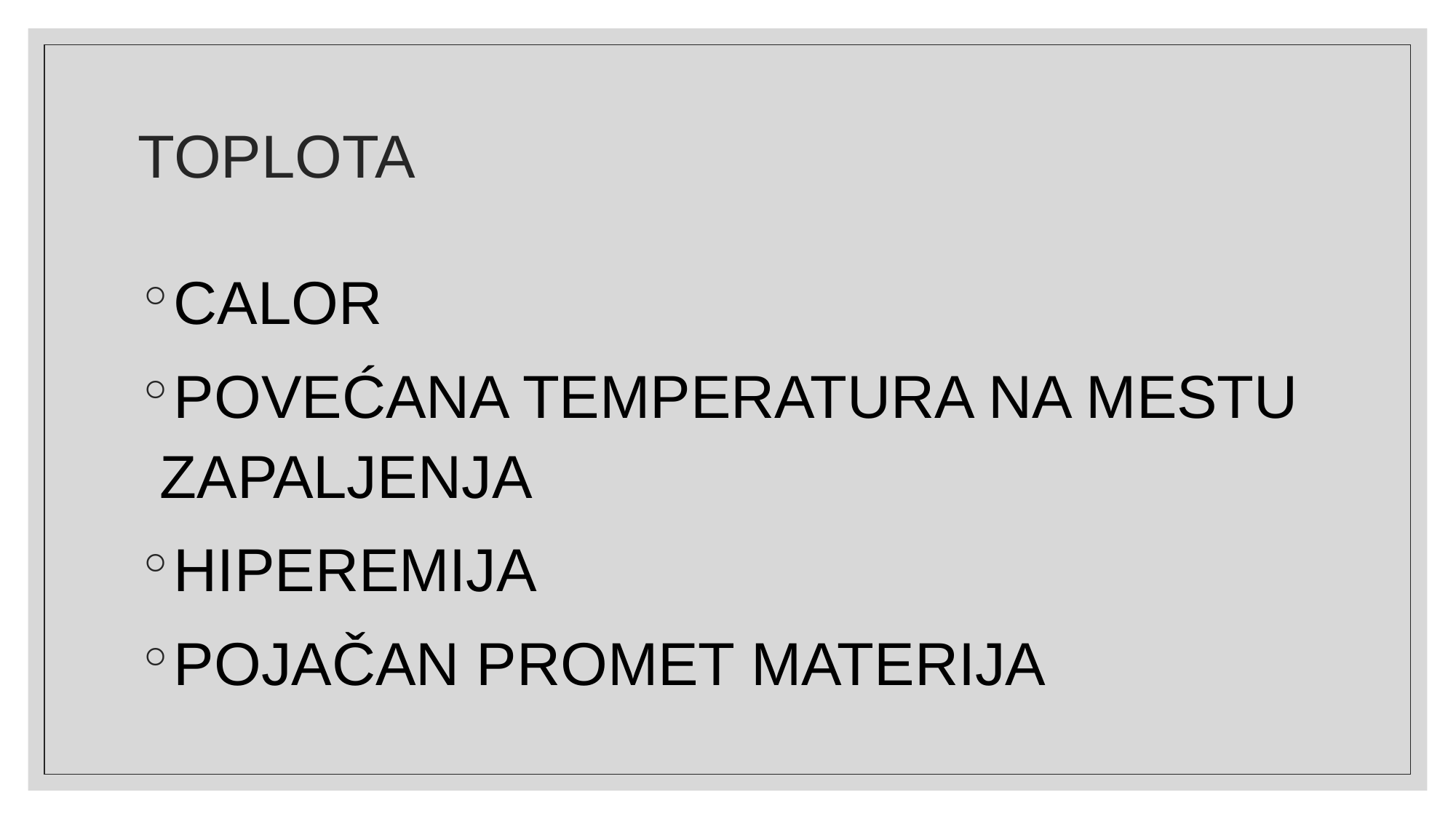

# TOPLOTA
CALOR
POVEĆANA TEMPERATURA NA MESTU ZAPALJENJA
HIPEREMIJA
POJAČAN PROMET MATERIJA